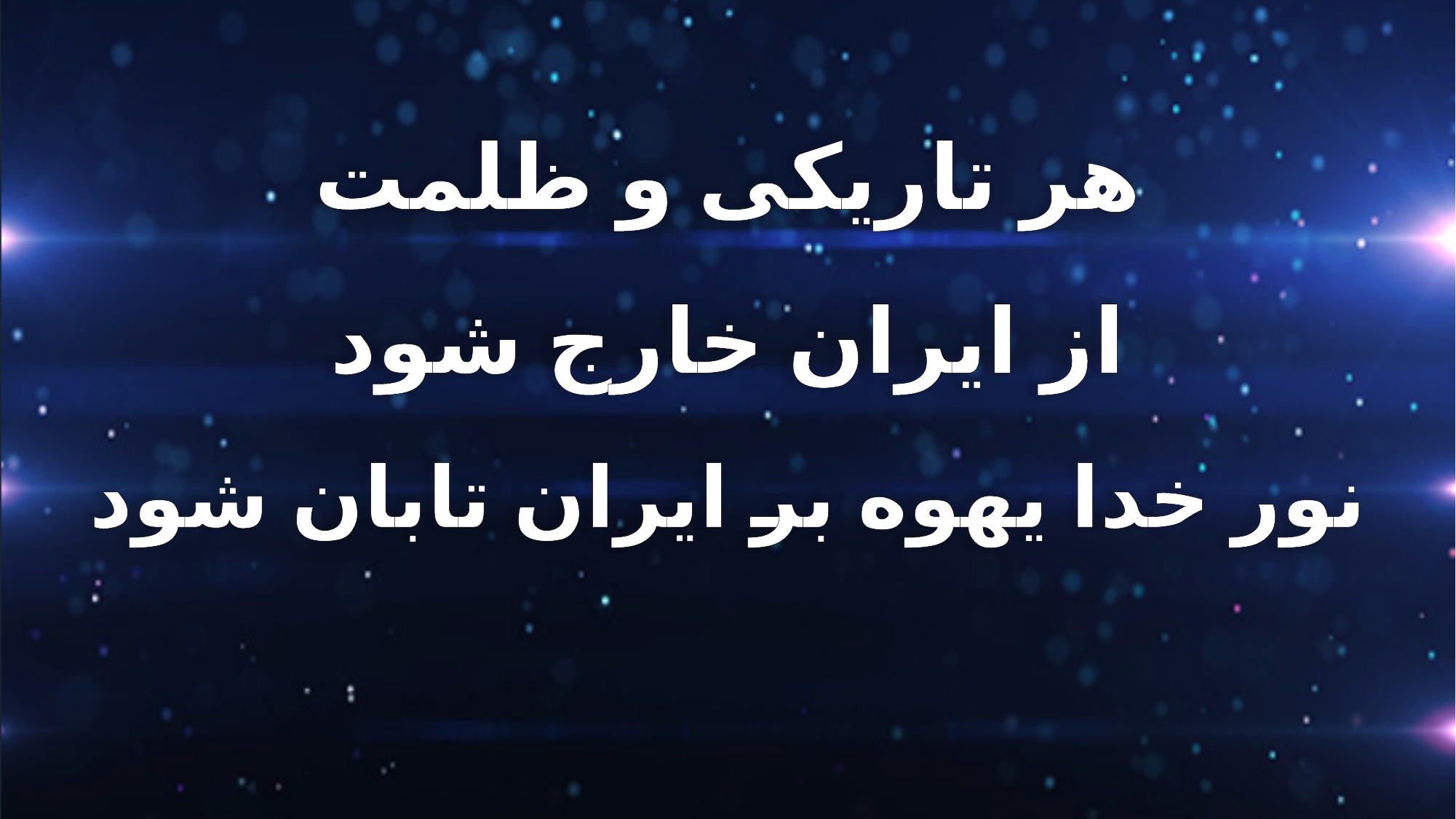

هر تاریکی و ظلمت
از ایران خارج شود
نور خدا یهوه بر ایران تابان شود